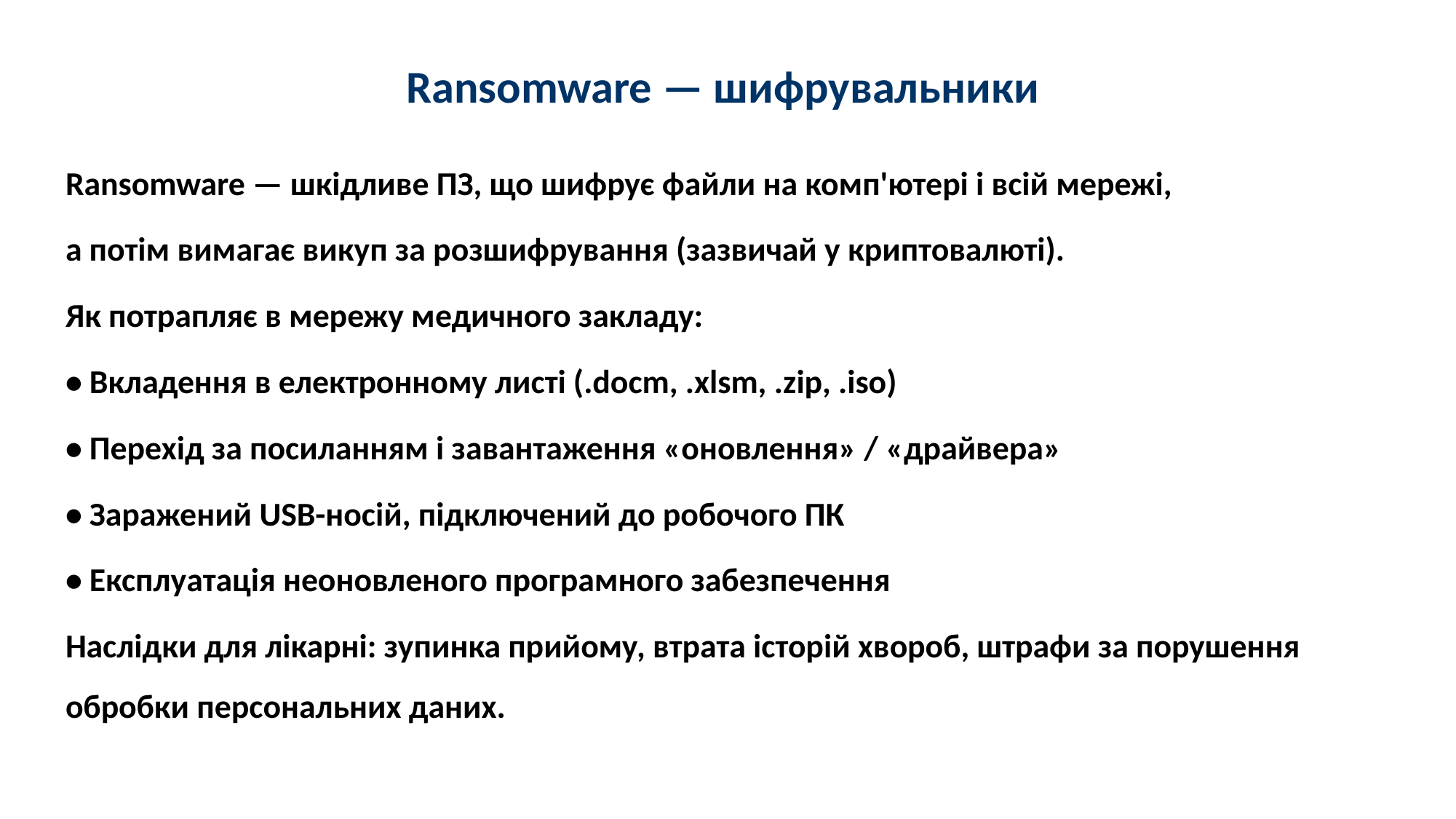

# Ransomware — шифрувальники
Ransomware — шкідливе ПЗ, що шифрує файли на комп'ютері і всій мережі,
а потім вимагає викуп за розшифрування (зазвичай у криптовалюті).
Як потрапляє в мережу медичного закладу:
• Вкладення в електронному листі (.docm, .xlsm, .zip, .iso)
• Перехід за посиланням і завантаження «оновлення» / «драйвера»
• Заражений USB-носій, підключений до робочого ПК
• Експлуатація неоновленого програмного забезпечення
Наслідки для лікарні: зупинка прийому, втрата історій хвороб, штрафи за порушення обробки персональних даних.